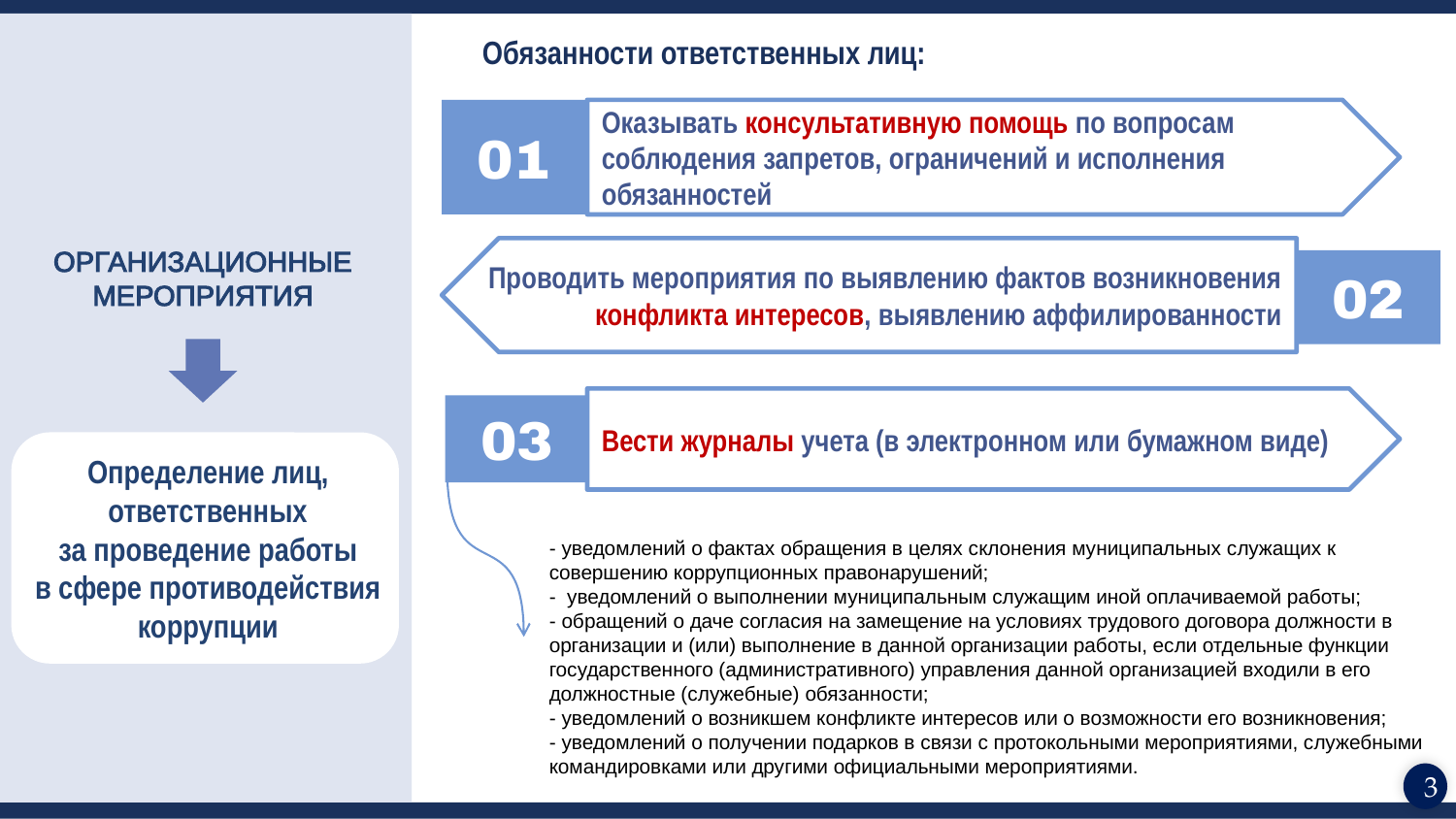

# Обязанности ответственных лиц:
01
Оказывать консультативную помощь по вопросам соблюдения запретов, ограничений и исполнения обязанностей
ОРГАНИЗАЦИОННЫЕ МЕРОПРИЯТИЯ
Проводить мероприятия по выявлению фактов возникновения конфликта интересов, выявлению аффилированности
02

Вести журналы учета (в электронном или бумажном виде)
03

Определение лиц, ответственных
за проведение работы
в сфере противодействия коррупции
- уведомлений о фактах обращения в целях склонения муниципальных служащих к совершению коррупционных правонарушений;
-  уведомлений о выполнении муниципальным служащим иной оплачиваемой работы;
- обращений о даче согласия на замещение на условиях трудового договора должности в организации и (или) выполнение в данной организации работы, если отдельные функции государственного (административного) управления данной организацией входили в его должностные (служебные) обязанности;
- уведомлений о возникшем конфликте интересов или о возможности его возникновения;
- уведомлений о получении подарков в связи с протокольными мероприятиями, служебными командировками или другими официальными мероприятиями.

3